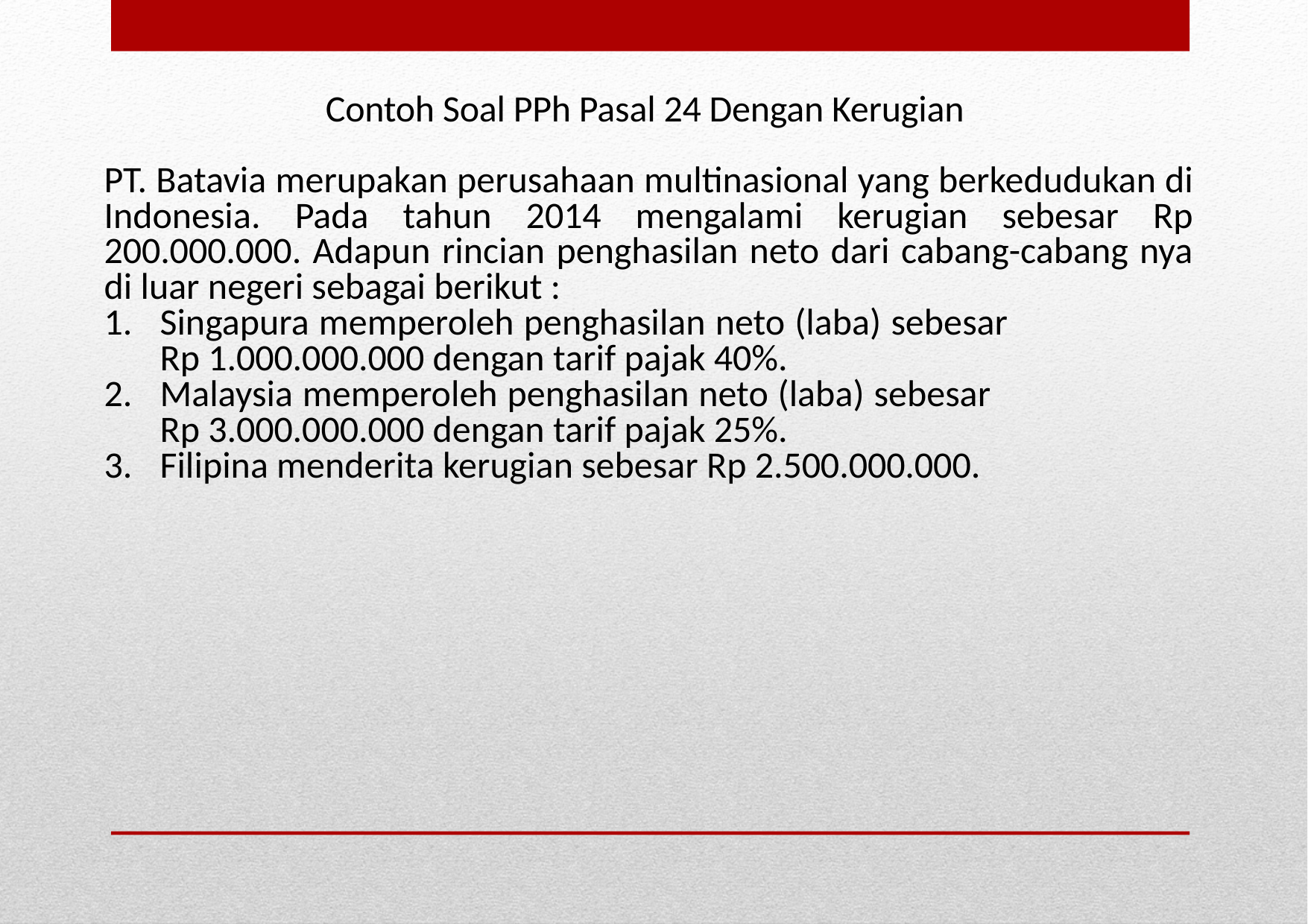

Contoh Soal PPh Pasal 24 Dengan Kerugian
PT. Batavia merupakan perusahaan multinasional yang berkedudukan di Indonesia. Pada tahun 2014 mengalami kerugian sebesar Rp 200.000.000. Adapun rincian penghasilan neto dari cabang-cabang nya di luar negeri sebagai berikut :
Singapura memperoleh penghasilan neto (laba) sebesar                    Rp 1.000.000.000 dengan tarif pajak 40%.
Malaysia memperoleh penghasilan neto (laba) sebesar                      Rp 3.000.000.000 dengan tarif pajak 25%.
Filipina menderita kerugian sebesar Rp 2.500.000.000.